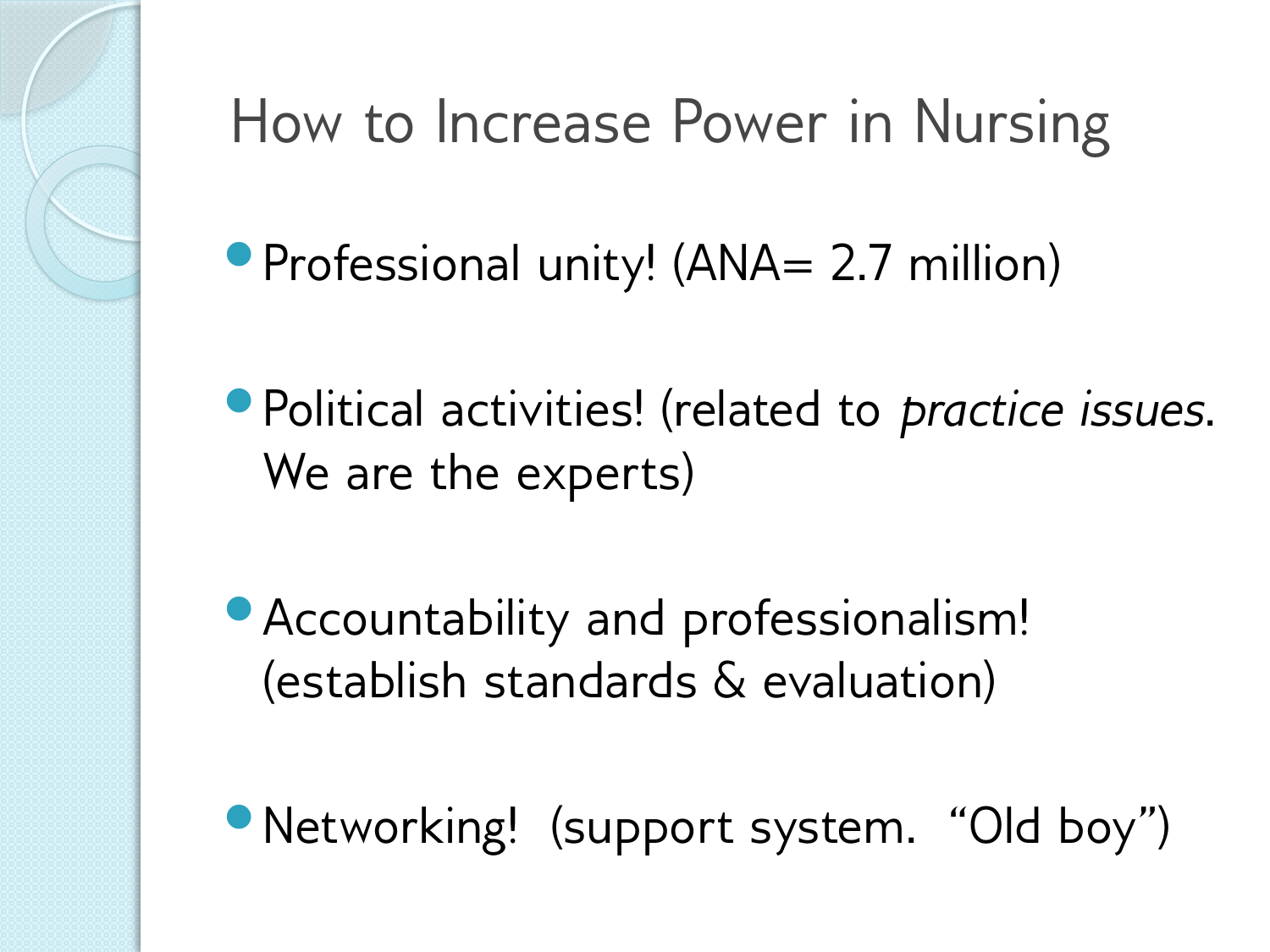

# How to Increase Power in Nursing
Professional unity! (ANA= 2.7 million)

Political activities! (related to practice issues. We are the experts)

Accountability and professionalism! (establish standards & evaluation)

Networking!  (support system.  “Old boy”)